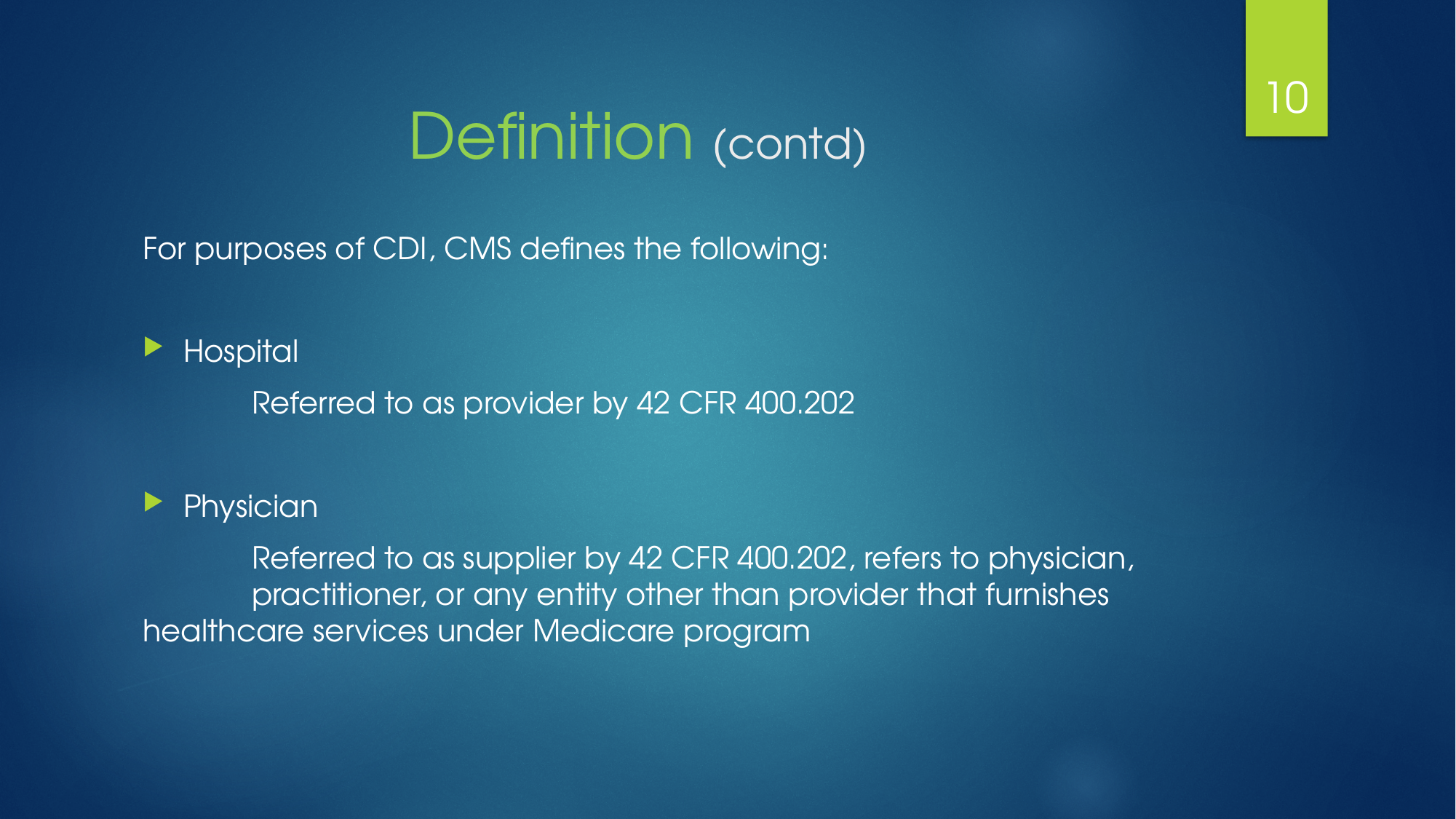

10
# Definition (contd)
For purposes of CDI, CMS defines the following:

Hospital
	Referred to as provider by 42 CFR 400.202

Physician
	Referred to as supplier by 42 CFR 400.202, refers to physician, 	practitioner, or any entity other than provider that furnishes 	healthcare services under Medicare program